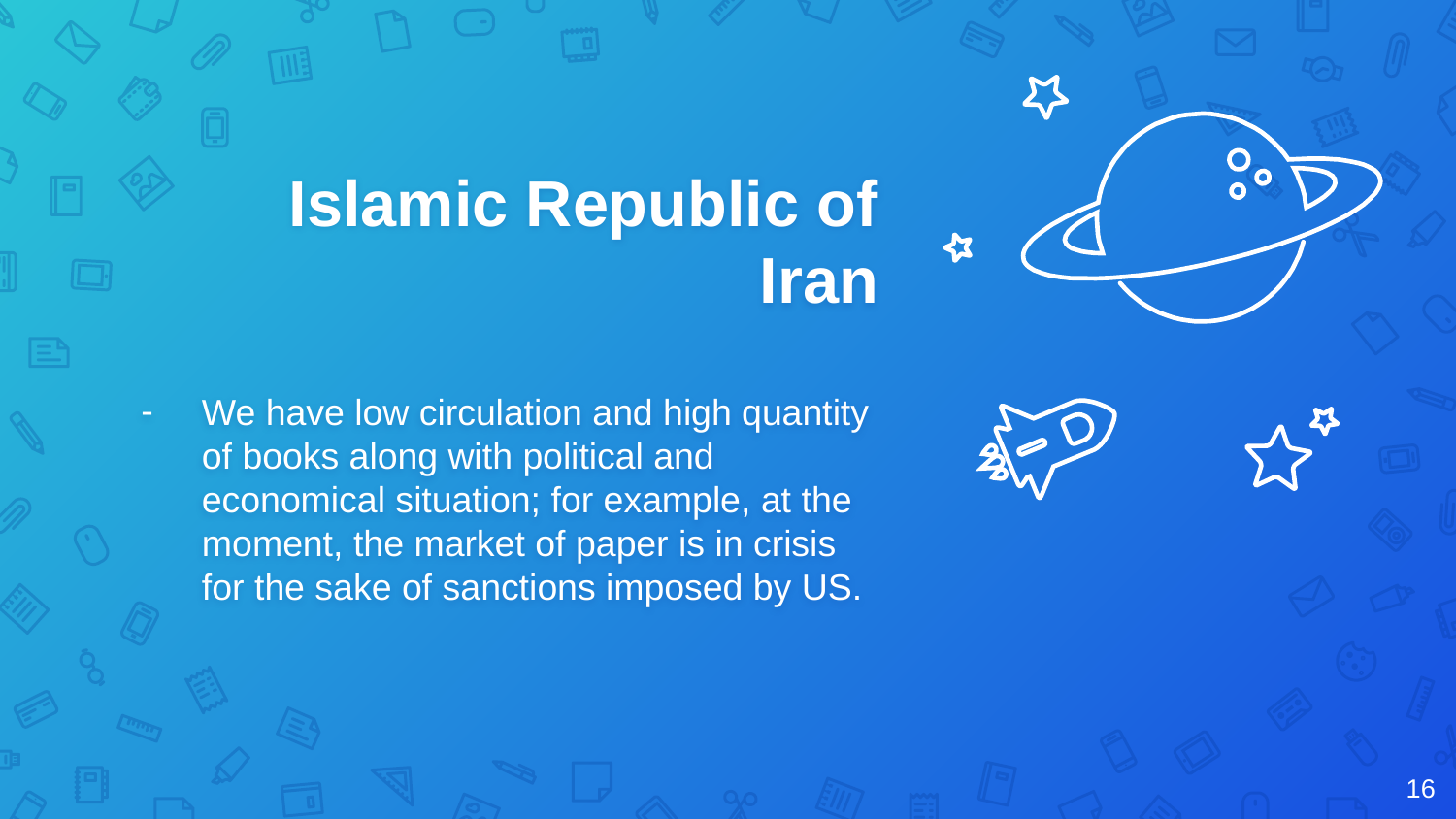

Islamic Republic of Iran

We have low circulation and high quantity of books along with political and economical situation; for example, at the moment, the market of paper is in crisis for the sake of sanctions imposed by US.

16